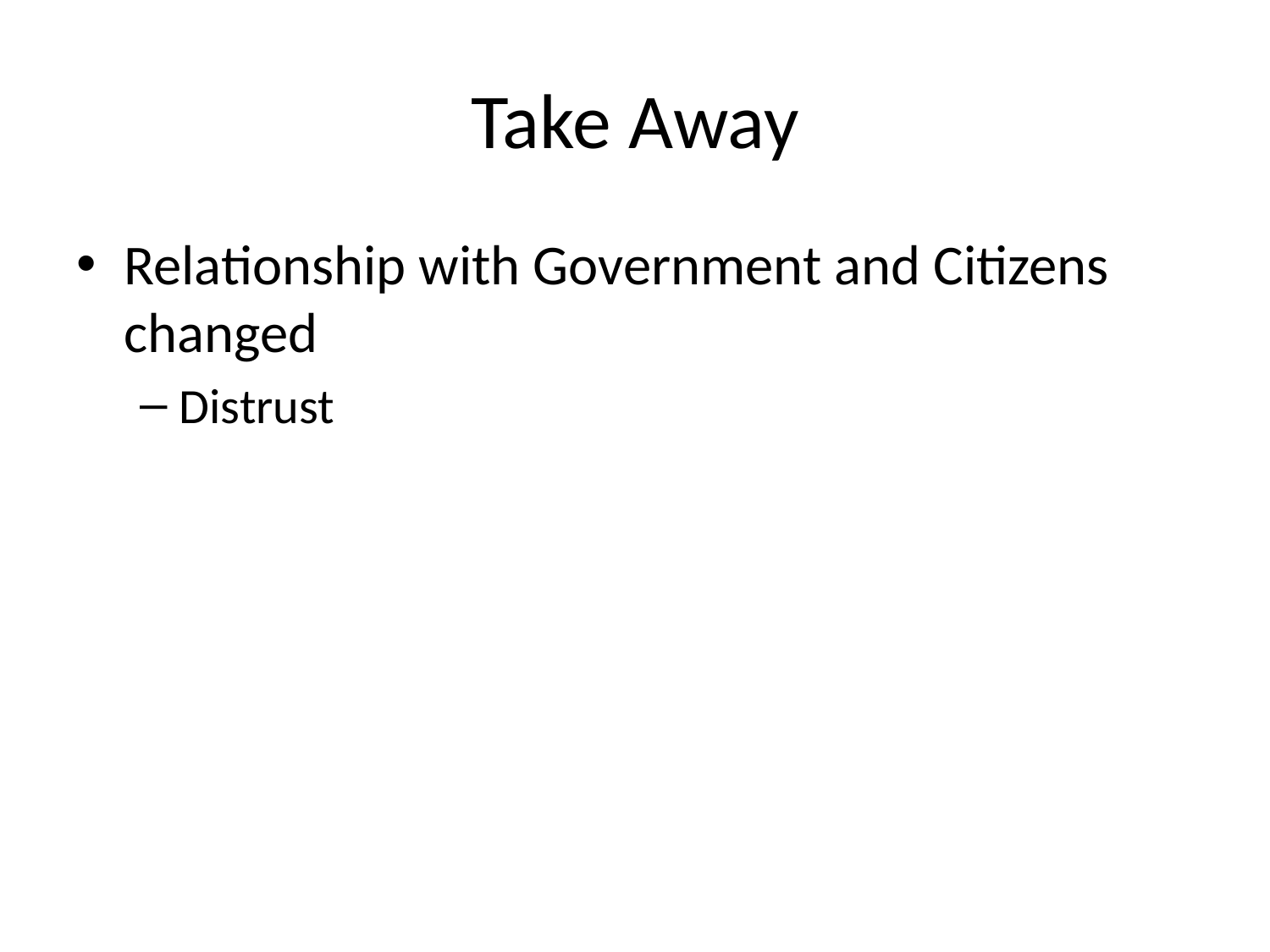

# Take Away
Relationship with Government and Citizens changed
Distrust